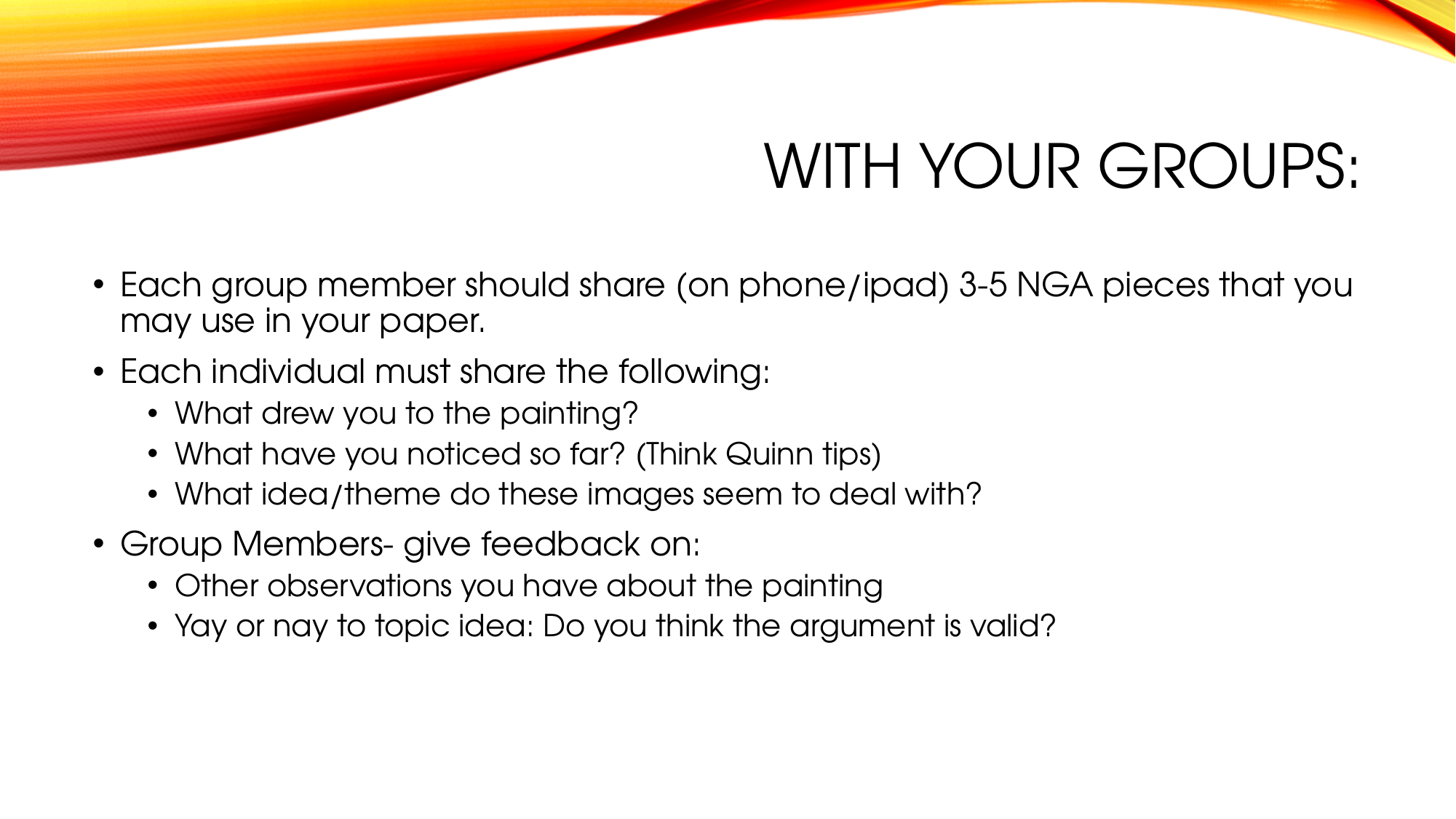

# With your groups:
Each group member should share (on phone/ipad) 3-5 NGA pieces that you may use in your paper.
Each individual must share the following:
What drew you to the painting?
What have you noticed so far? (Think Quinn tips)
What idea/theme do these images seem to deal with?
Group Members- give feedback on:
Other observations you have about the painting
Yay or nay to topic idea: Do you think the argument is valid?